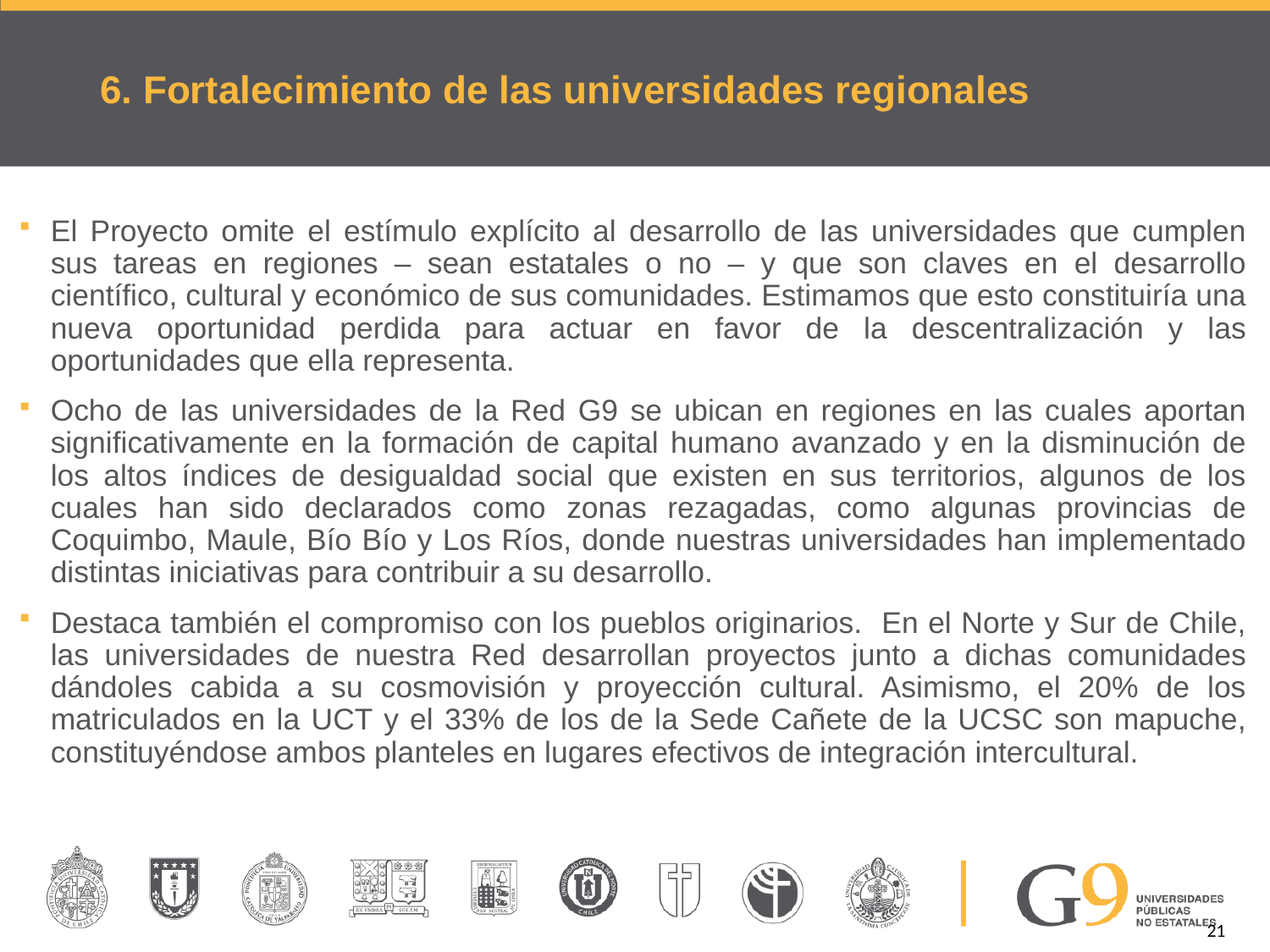

# 6. Fortalecimiento de las universidades regionales
El Proyecto omite el estímulo explícito al desarrollo de las universidades que cumplen sus tareas en regiones – sean estatales o no – y que son claves en el desarrollo científico, cultural y económico de sus comunidades. Estimamos que esto constituiría una nueva oportunidad perdida para actuar en favor de la descentralización y las oportunidades que ella representa.
Ocho de las universidades de la Red G9 se ubican en regiones en las cuales aportan significativamente en la formación de capital humano avanzado y en la disminución de los altos índices de desigualdad social que existen en sus territorios, algunos de los cuales han sido declarados como zonas rezagadas, como algunas provincias de Coquimbo, Maule, Bío Bío y Los Ríos, donde nuestras universidades han implementado distintas iniciativas para contribuir a su desarrollo.
Destaca también el compromiso con los pueblos originarios.  En el Norte y Sur de Chile, las universidades de nuestra Red desarrollan proyectos junto a dichas comunidades dándoles cabida a su cosmovisión y proyección cultural. Asimismo, el 20% de los matriculados en la UCT y el 33% de los de la Sede Cañete de la UCSC son mapuche, constituyéndose ambos planteles en lugares efectivos de integración intercultural.